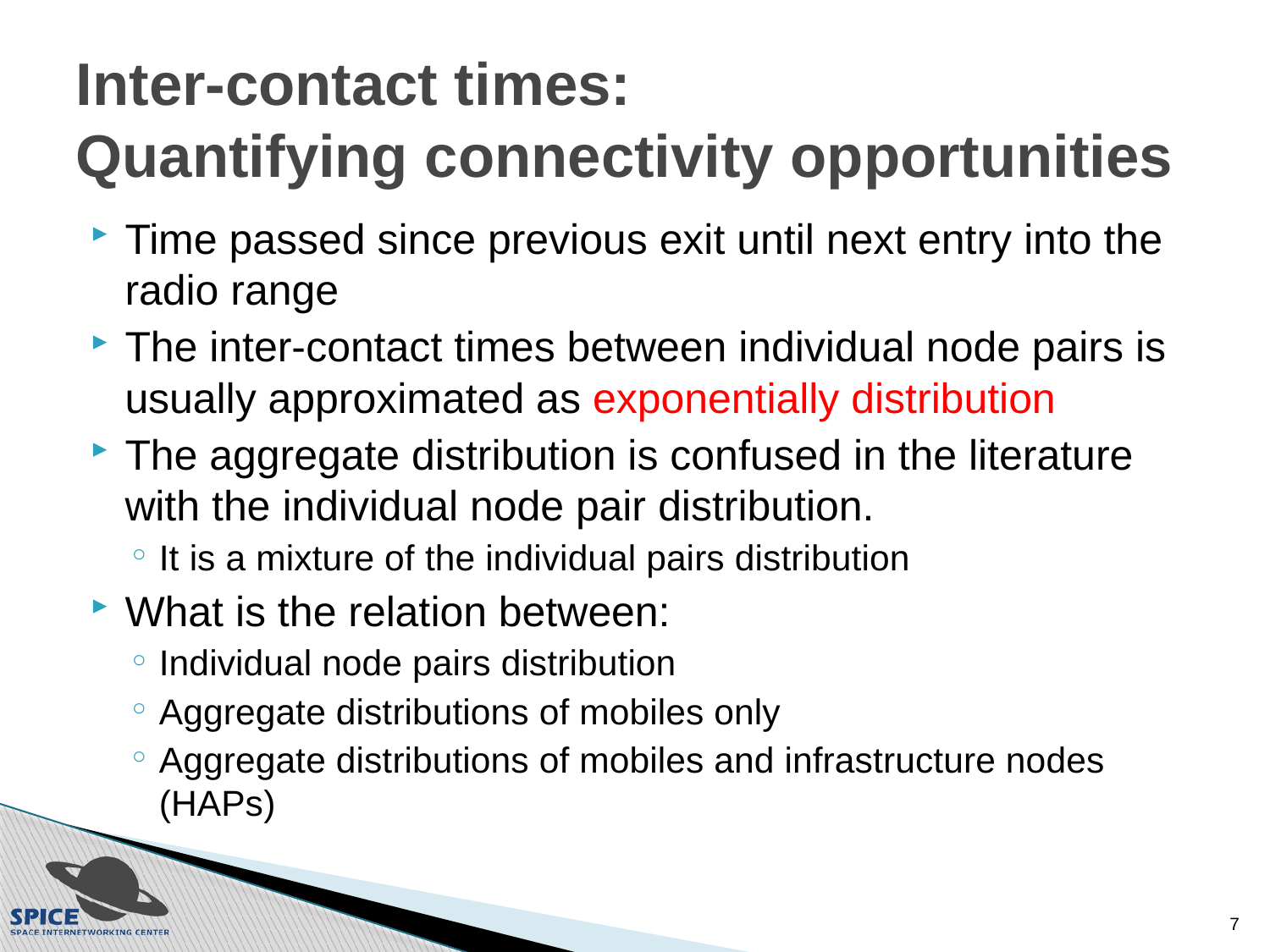

# Inter-contact times: Quantifying connectivity opportunities
Time passed since previous exit until next entry into the radio range
The inter-contact times between individual node pairs is usually approximated as exponentially distribution
The aggregate distribution is confused in the literature with the individual node pair distribution.
It is a mixture of the individual pairs distribution
What is the relation between:
Individual node pairs distribution
Aggregate distributions of mobiles only
Aggregate distributions of mobiles and infrastructure nodes (HAPs)

7